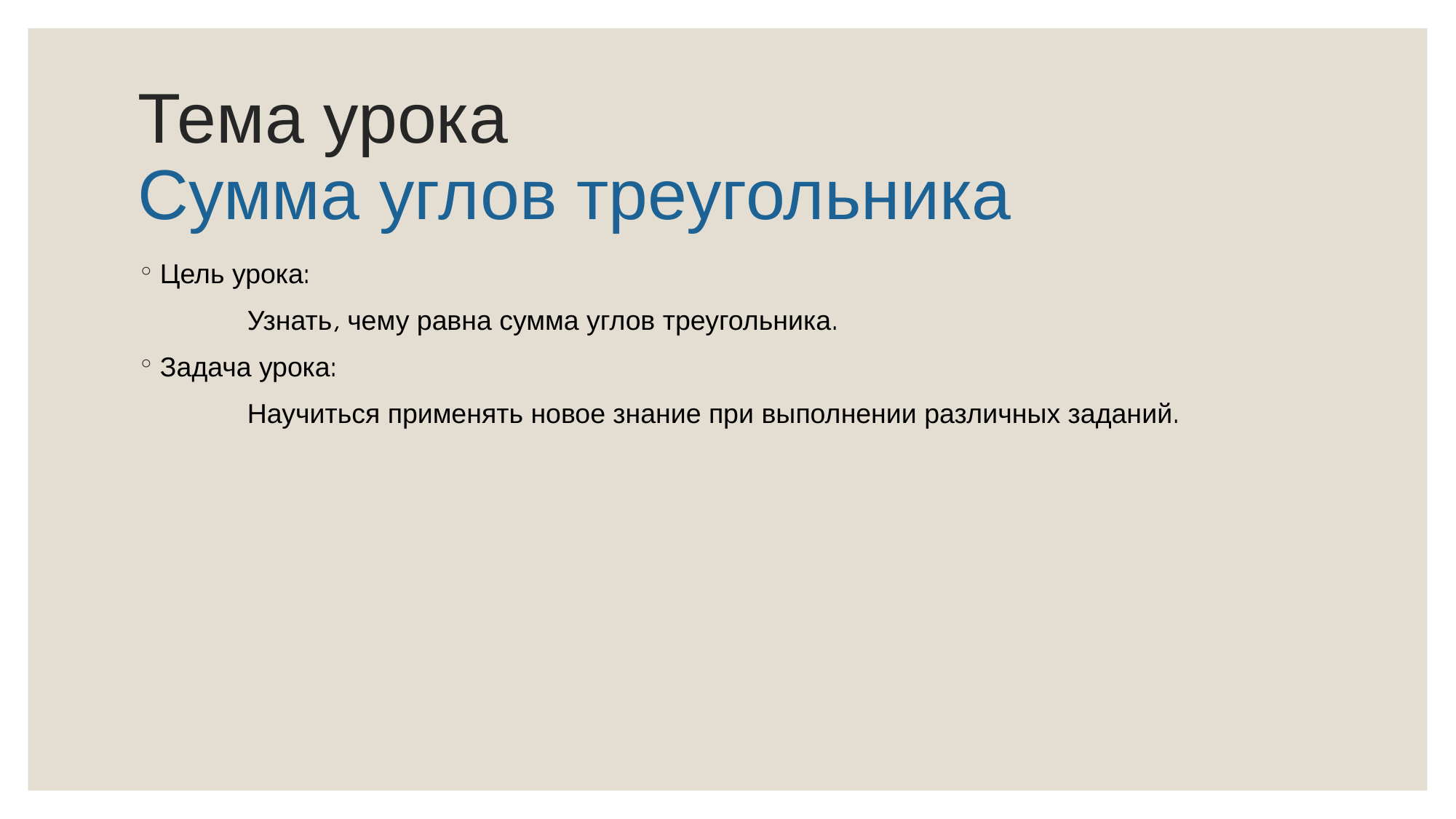

# Тема урока Сумма углов треугольника
Цель урока:
	Узнать, чему равна сумма углов треугольника.
Задача урока:
	Научиться применять новое знание при выполнении различных заданий.